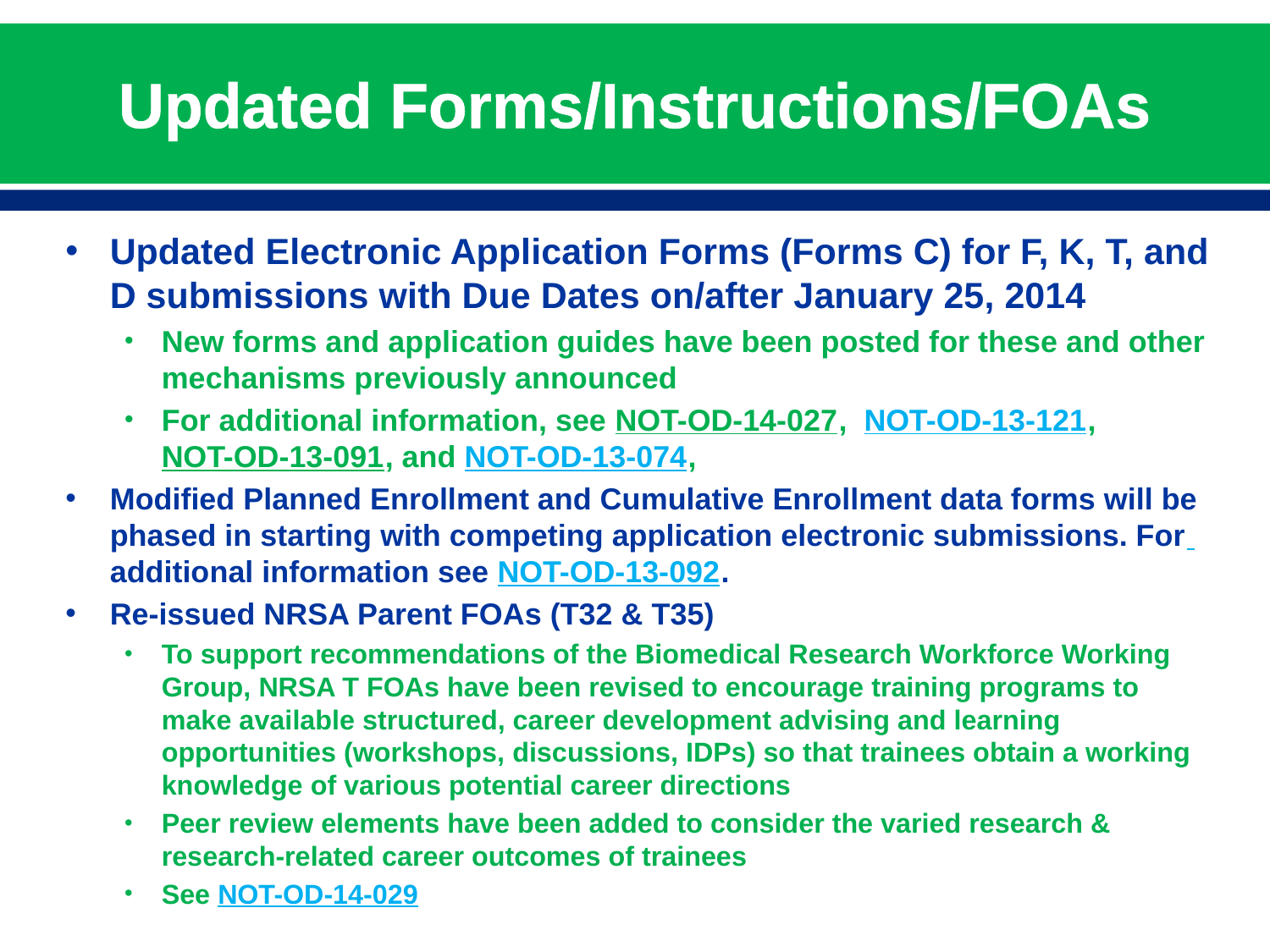

# Updated Forms/Instructions/FOAs
Updated Electronic Application Forms (Forms C) for F, K, T, and D submissions with Due Dates on/after January 25, 2014
New forms and application guides have been posted for these and other mechanisms previously announced
For additional information, see NOT-OD-14-027,  NOT-OD-13-121, NOT-OD-13-091, and NOT-OD-13-074,
Modified Planned Enrollment and Cumulative Enrollment data forms will be phased in starting with competing application electronic submissions. For additional information see NOT-OD-13-092.
Re-issued NRSA Parent FOAs (T32 & T35)
To support recommendations of the Biomedical Research Workforce Working Group, NRSA T FOAs have been revised to encourage training programs to make available structured, career development advising and learning opportunities (workshops, discussions, IDPs) so that trainees obtain a working knowledge of various potential career directions
Peer review elements have been added to consider the varied research & research-related career outcomes of trainees
See NOT-OD-14-029